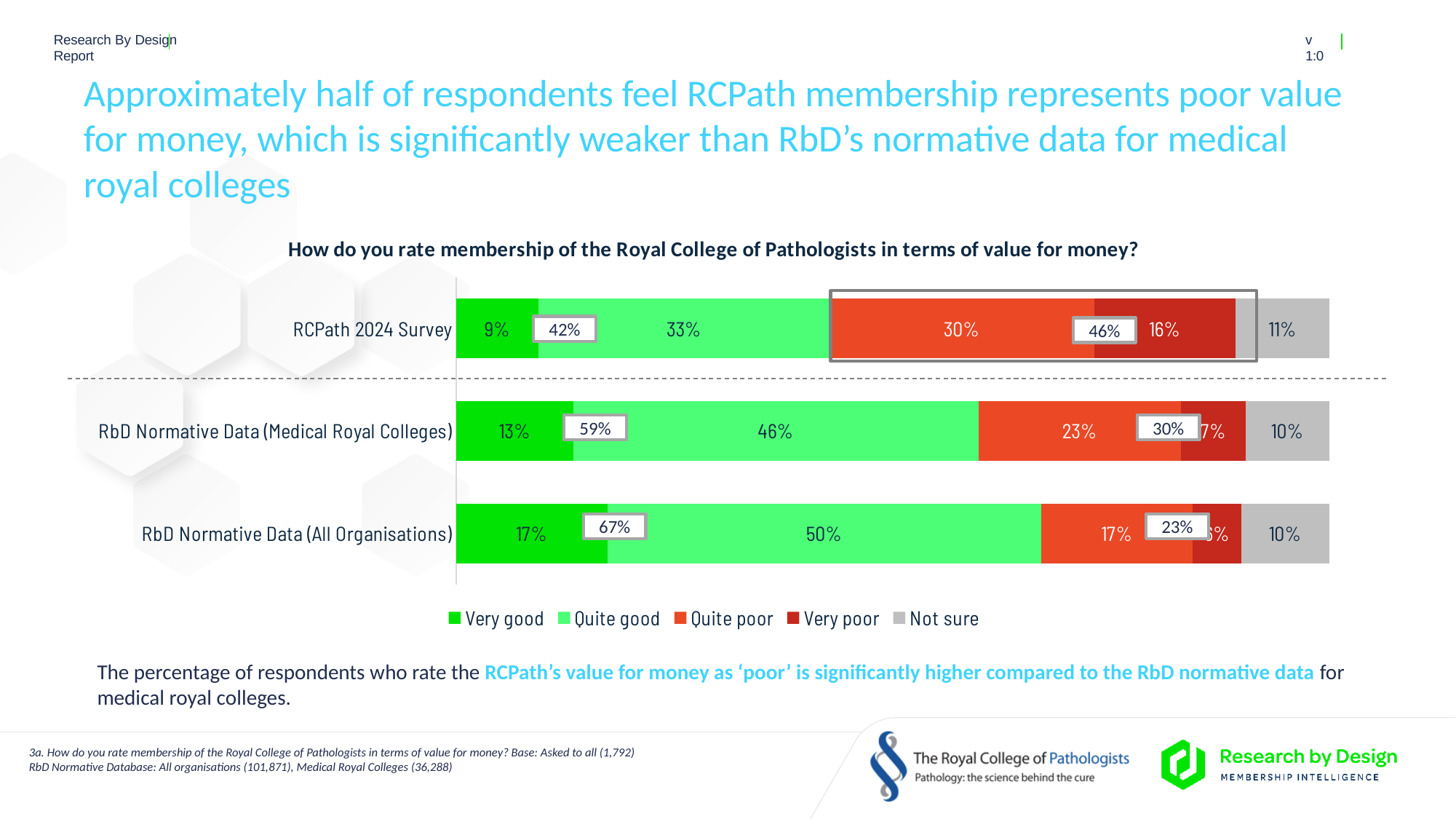

# Approximately half of respondents feel RCPath membership represents poor value for money, which is significantly weaker than RbD’s normative data for medical royal colleges

### Chart: How do you rate membership of the Royal College of Pathologists in terms of value for money?

| Category | Very good | Quite good | Quite poor | Very poor | Not sure |
|---|---|---|---|---|---|
| RCPath 2024 Survey | 0.09428419450550474 | 0.3333025885130595 | 0.3027868189772821 | 0.16222962520889073 | 0.10739677279523506 |
| RbD Normative Data (Medical Royal Colleges) | 0.134 | 0.46399999999999997 | 0.23199999999999998 | 0.074 | 0.096 |
| RbD Normative Data (All Organisations) | 0.1732359276093724 | 0.496456592115069 | 0.17388339928511942 | 0.05508492207733205 | 0.10347853326697708 |
42%
46%
59%
30%
67%
23%
The percentage of respondents who rate the RCPath’s value for money as ‘poor’ is significantly higher compared to the RbD normative data for medical royal colleges.
3a. How do you rate membership of the Royal College of Pathologists in terms of value for money? Base: Asked to all (1,792)
RbD Normative Database: All organisations (101,871), Medical Royal Colleges (36,288)